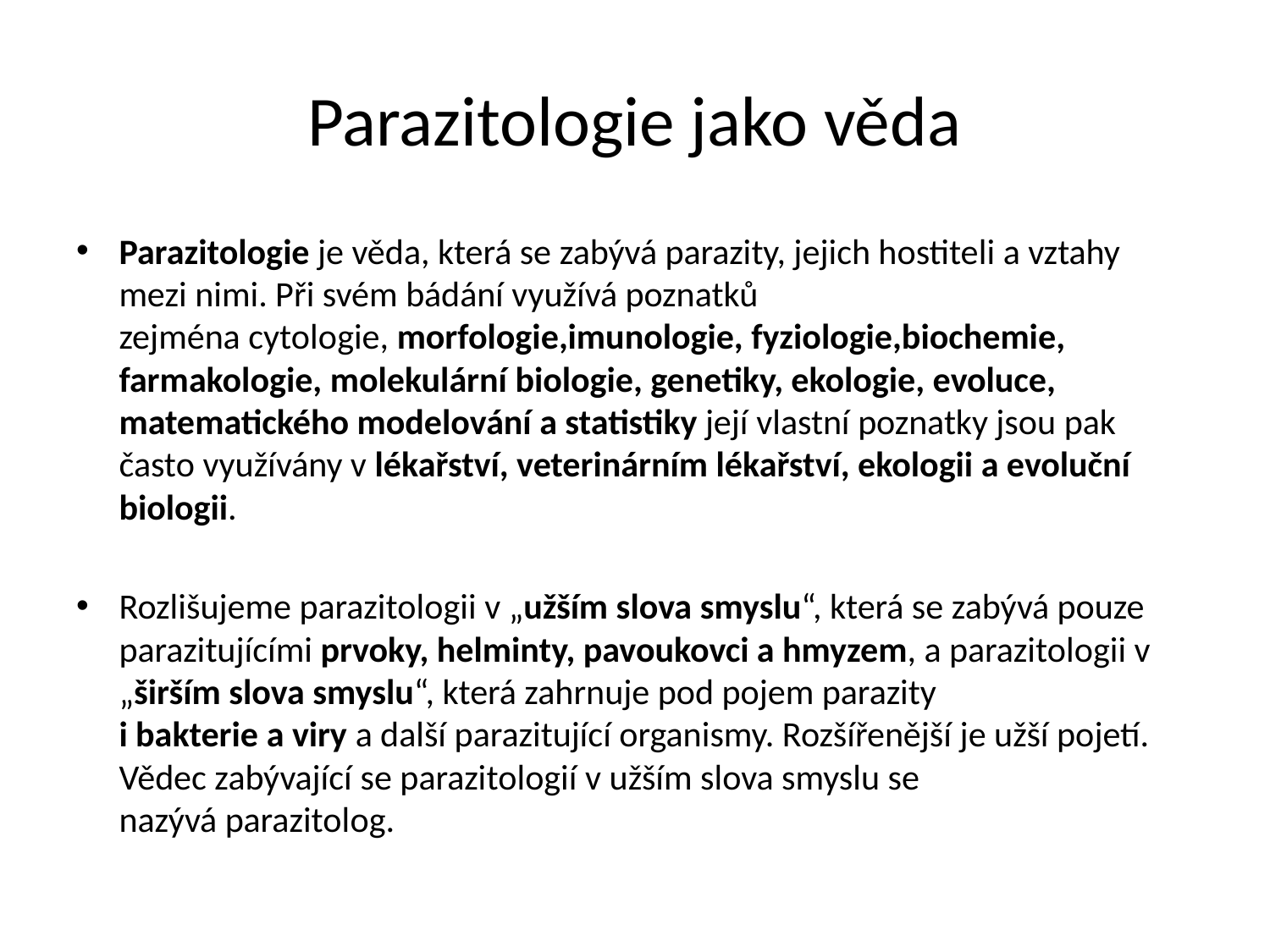

# Parazitologie jako věda
Parazitologie je věda, která se zabývá parazity, jejich hostiteli a vztahy mezi nimi. Při svém bádání využívá poznatků zejména cytologie, morfologie,imunologie, fyziologie,biochemie,     farmakologie, molekulární biologie, genetiky, ekologie, evoluce, matematického modelování a statistiky její vlastní poznatky jsou pak často využívány v lékařství, veterinárním lékařství, ekologii a evoluční biologii.

Rozlišujeme parazitologii v „užším slova smyslu“, která se zabývá pouze parazitujícími prvoky, helminty, pavoukovci a hmyzem, a parazitologii v „širším slova smyslu“, která zahrnuje pod pojem parazity i bakterie a viry a další parazitující organismy. Rozšířenější je užší pojetí. Vědec zabývající se parazitologií v užším slova smyslu se nazývá parazitolog.